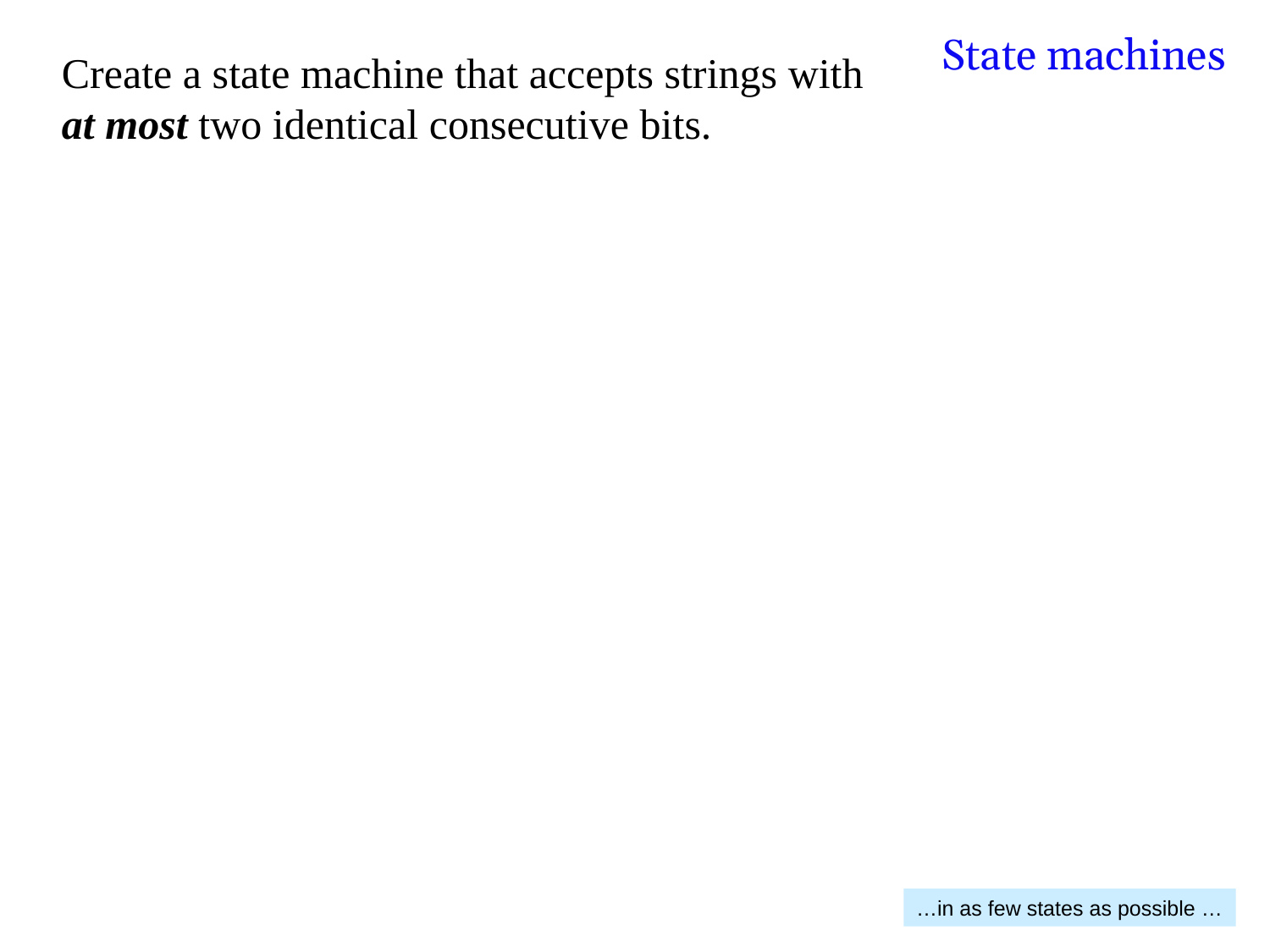

State machines
Create a state machine that accepts strings with at most two identical consecutive bits.
…in as few states as possible …